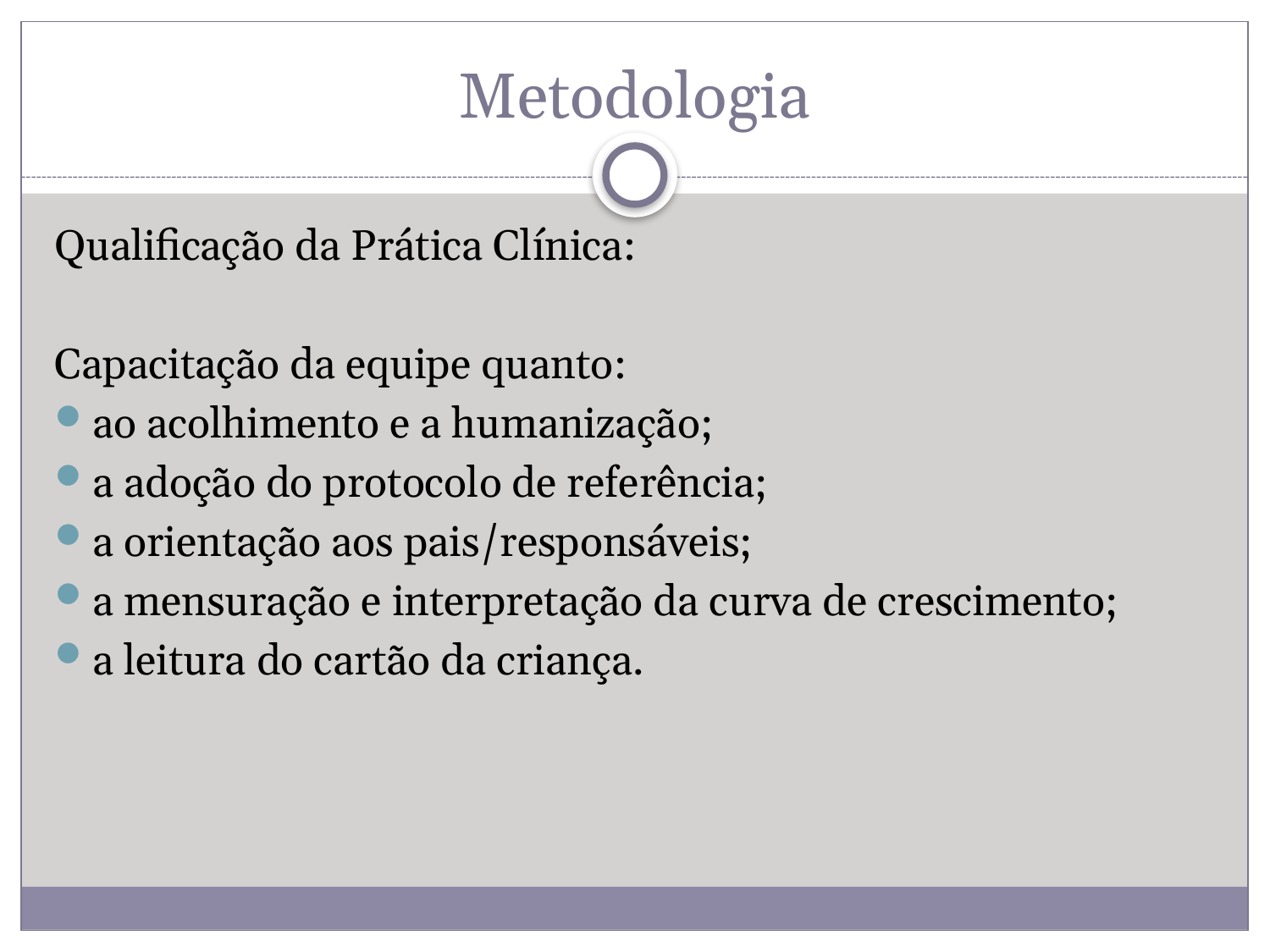

Metodologia
Qualificação da Prática Clínica:

Capacitação da equipe quanto:
ao acolhimento e a humanização;
a adoção do protocolo de referência;
a orientação aos pais/responsáveis;
a mensuração e interpretação da curva de crescimento;
a leitura do cartão da criança.